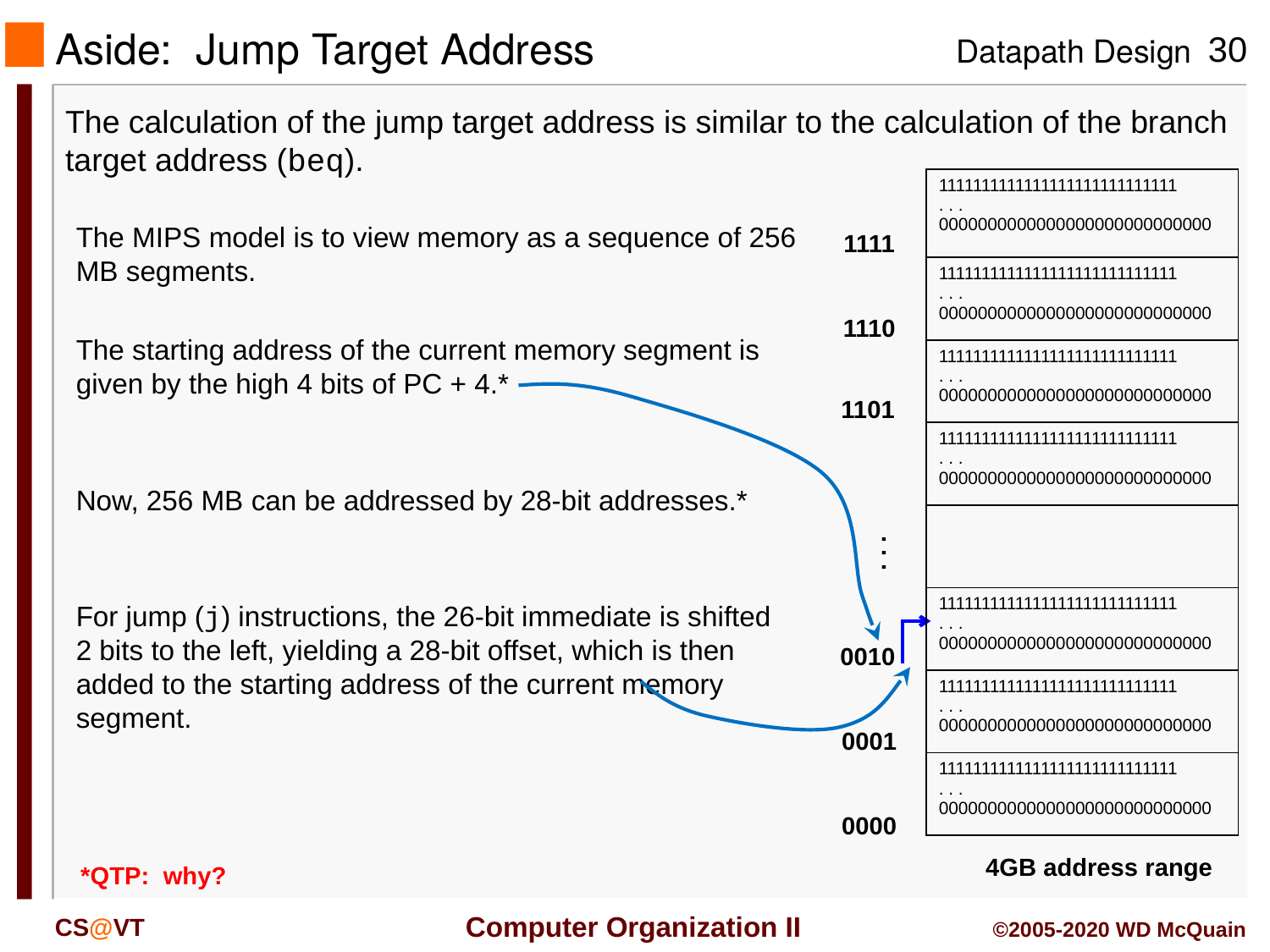

# Aside:  Jump Target Address
The calculation of the jump target address is similar to the calculation of the branch target address (beq).
| 1111111111111111111111111111 . . . 0000000000000000000000000000 |
| --- |
| 1111111111111111111111111111 . . . 0000000000000000000000000000 |
| 1111111111111111111111111111 . . . 0000000000000000000000000000 |
| 1111111111111111111111111111 . . . 0000000000000000000000000000 |
|  |
| 1111111111111111111111111111 . . . 0000000000000000000000000000 |
| 1111111111111111111111111111 . . . 0000000000000000000000000000 |
| 1111111111111111111111111111 . . . 0000000000000000000000000000 |
The MIPS model is to view memory as a sequence of 256 MB segments.

The starting address of the current memory segment is given by the high 4 bits of PC + 4.*
1111
1110

1101
Now, 256 MB can be addressed by 28-bit addresses.*
. . .
For jump (j) instructions, the 26-bit immediate is shifted 2 bits to the left, yielding a 28-bit offset, which is then added to the starting address of the current memory segment.
0010

0001
0000
4GB address range
*QTP:  why?